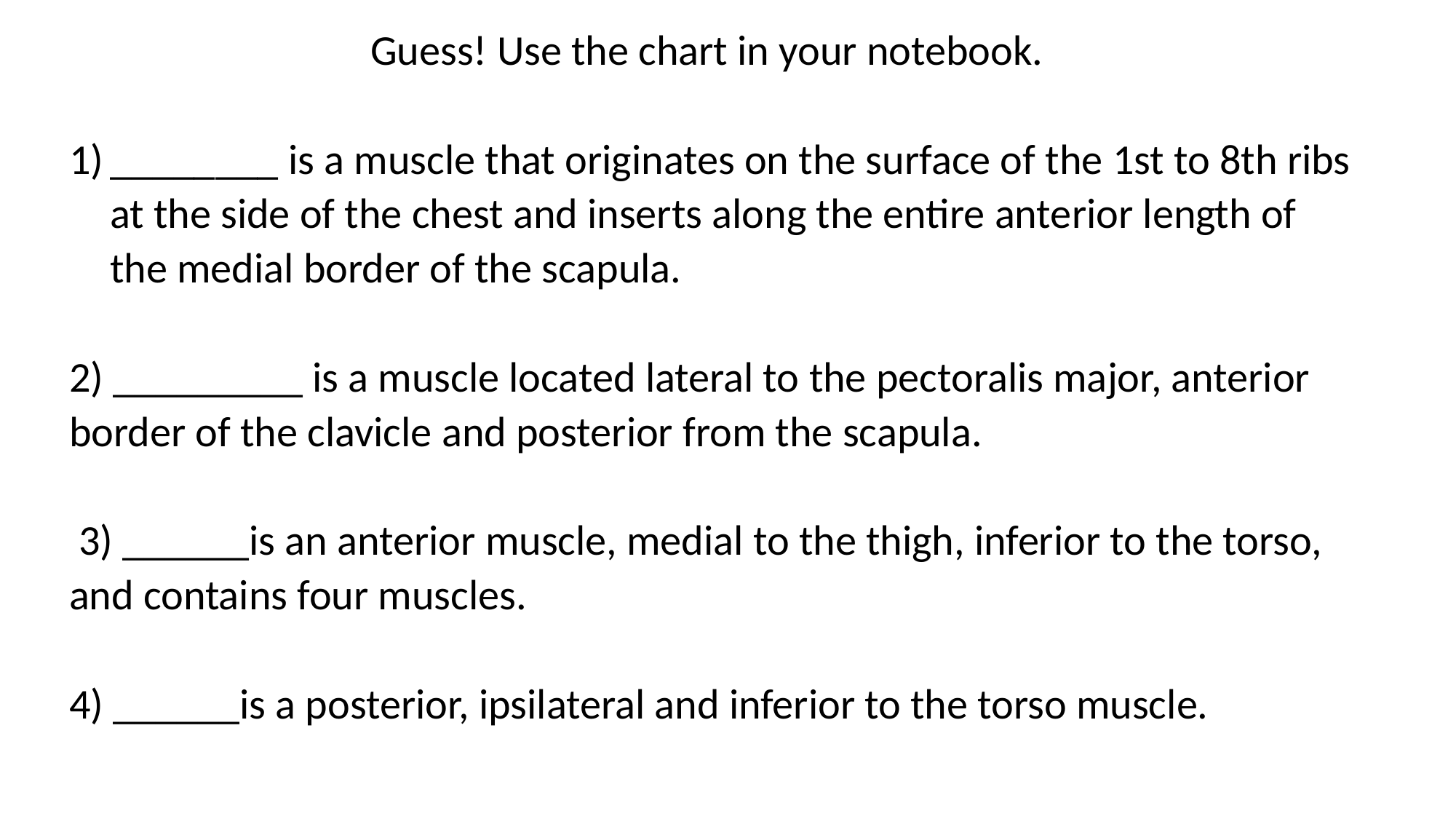

Guess! Use the chart in your notebook.

________ is a muscle that originates on the surface of the 1st to 8th ribs at the side of the chest and inserts along the entire anterior length of the medial border of the scapula.

2) _________ is a muscle located lateral to the pectoralis major, anterior border of the clavicle and posterior from the scapula.

 3) ______is an anterior muscle, medial to the thigh, inferior to the torso, and contains four muscles.

4) ______is a posterior, ipsilateral and inferior to the torso muscle.